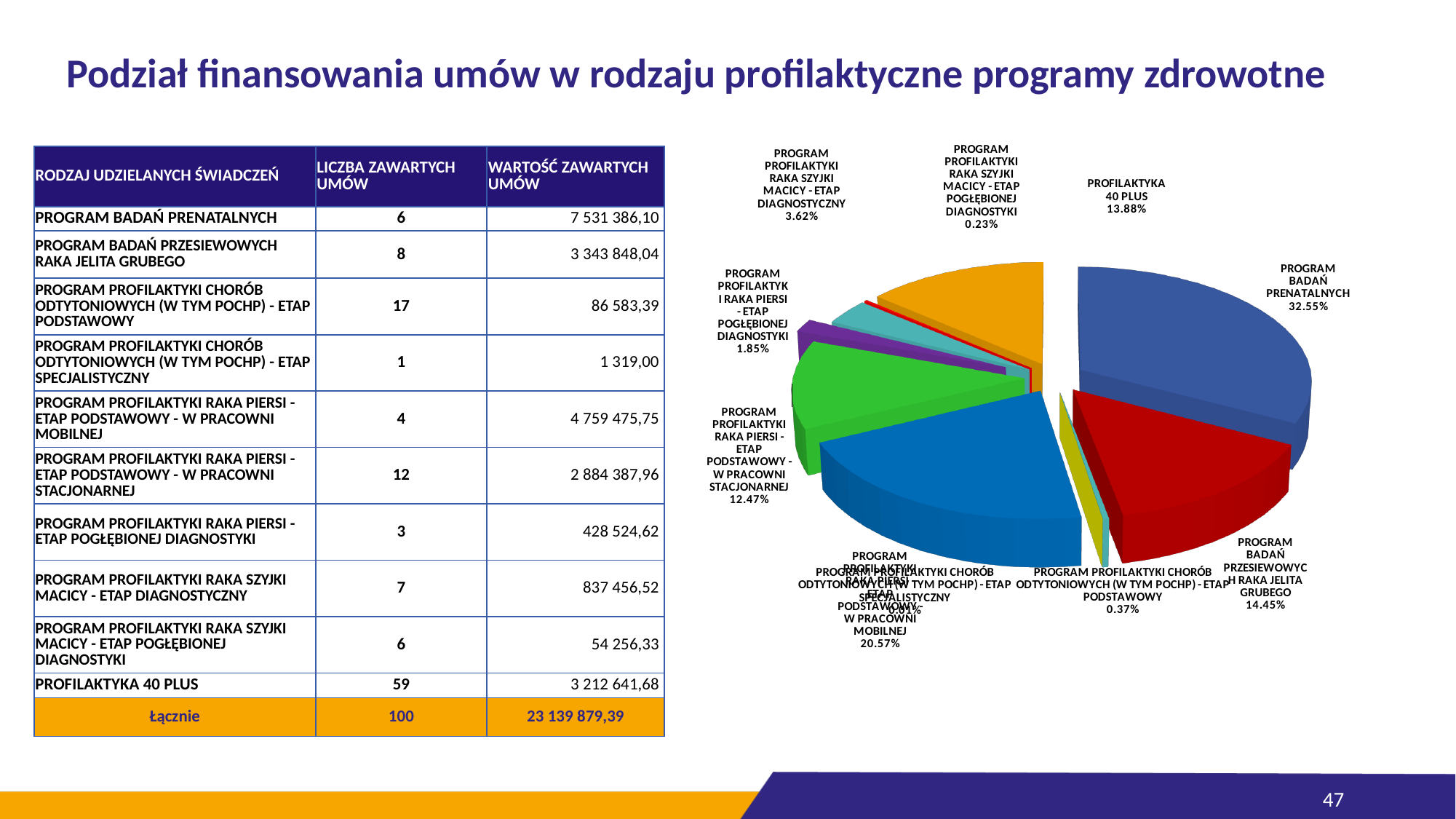

# Podział finansowania umów w rodzaju profilaktyczne programy zdrowotne

[unsupported chart]

| RODZAJ UDZIELANYCH ŚWIADCZEŃ | LICZBA ZAWARTYCH UMÓW | WARTOŚĆ ZAWARTYCH UMÓW |
| --- | --- | --- |
| PROGRAM BADAŃ PRENATALNYCH | 6 | 7 531 386,10 |
| PROGRAM BADAŃ PRZESIEWOWYCH RAKA JELITA GRUBEGO | 8 | 3 343 848,04 |
| PROGRAM PROFILAKTYKI CHORÓB ODTYTONIOWYCH (W TYM POCHP) - ETAP PODSTAWOWY | 17 | 86 583,39 |
| PROGRAM PROFILAKTYKI CHORÓB ODTYTONIOWYCH (W TYM POCHP) - ETAP SPECJALISTYCZNY | 1 | 1 319,00 |
| PROGRAM PROFILAKTYKI RAKA PIERSI - ETAP PODSTAWOWY - W PRACOWNI MOBILNEJ | 4 | 4 759 475,75 |
| PROGRAM PROFILAKTYKI RAKA PIERSI - ETAP PODSTAWOWY - W PRACOWNI STACJONARNEJ | 12 | 2 884 387,96 |
| PROGRAM PROFILAKTYKI RAKA PIERSI - ETAP POGŁĘBIONEJ DIAGNOSTYKI | 3 | 428 524,62 |
| PROGRAM PROFILAKTYKI RAKA SZYJKI MACICY - ETAP DIAGNOSTYCZNY | 7 | 837 456,52 |
| PROGRAM PROFILAKTYKI RAKA SZYJKI MACICY - ETAP POGŁĘBIONEJ DIAGNOSTYKI | 6 | 54 256,33 |
| PROFILAKTYKA 40 PLUS | 59 | 3 212 641,68 |
| Łącznie | 100 | 23 139 879,39 |
47